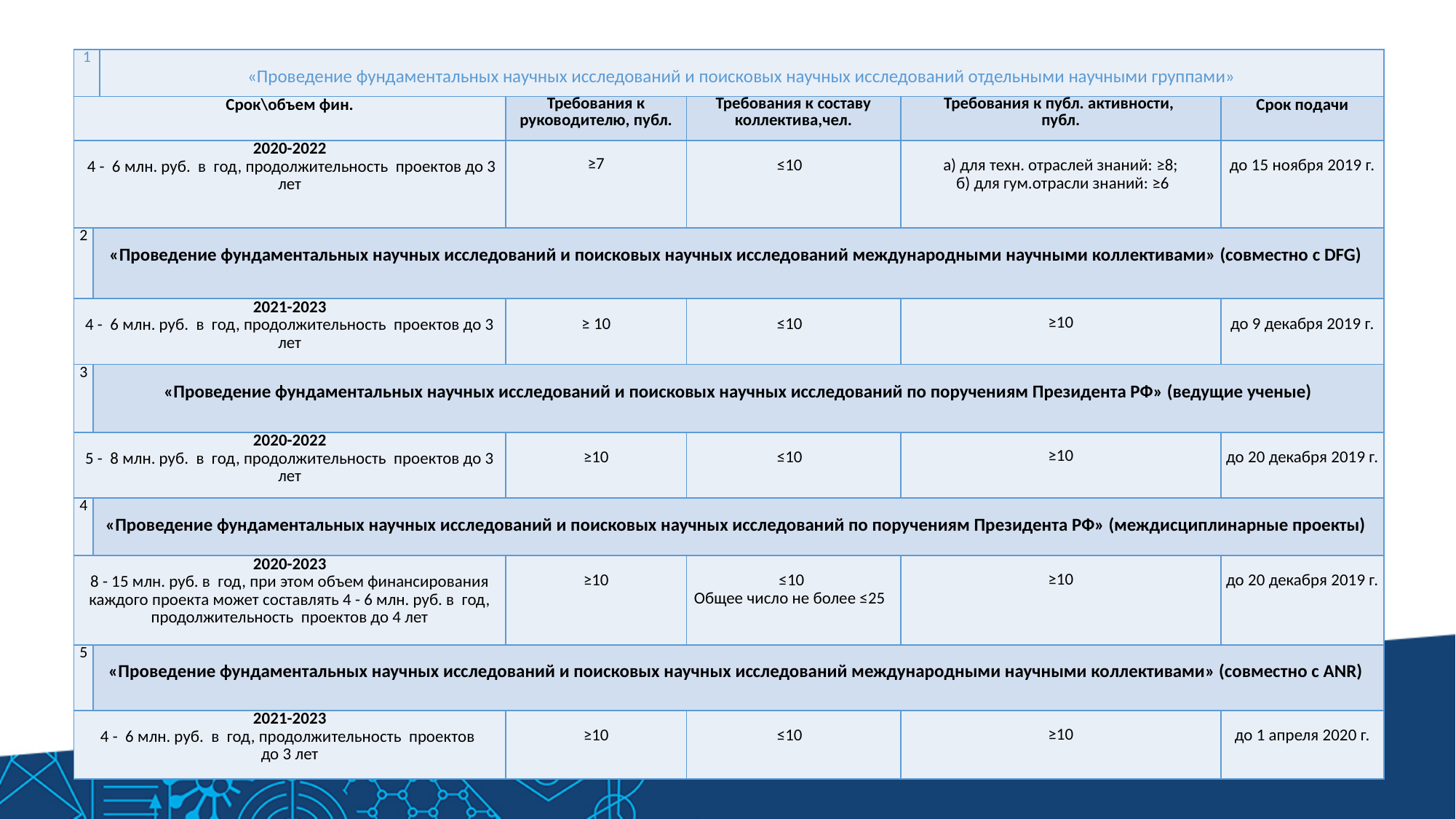

| 1 |  | «Проведение фундаментальных научных исследований и поисковых научных исследований отдельными научными группами» |  |  |  |  |
| --- | --- | --- | --- | --- | --- | --- |
| Срок\объем фин. |  |  | Требования к руководителю, публ. | Требования к составу коллектива,чел. | Требования к публ. активности, публ. | Срок подачи |
| 2020-2022 4 - 6 млн. руб. в год, продолжительность проектов до 3 лет |  |  | ≥7 | ≤10 | а) для техн. отраслей знаний: ≥8; б) для гум.отрасли знаний: ≥6 | до 15 ноября 2019 г. |
| 2 | «Проведение фундаментальных научных исследований и поисковых научных исследований международными научными коллективами» (совместно с DFG) | Конкурс на получение грантов РНФ по мероприятию «Проведение фундаментальных научных исследований и поисковых научных исследований международными научными коллективами» (совместно с Немецким научно-исследовательским сообществом - DFG) |  |  |  |  |
| 2021-2023 4 - 6 млн. руб. в год, продолжительность проектов до 3 лет |  |  | ≥ 10 | ≤10 | ≥10 | до 9 декабря 2019 г. |
| 3 | «Проведение фундаментальных научных исследований и поисковых научных исследований по поручениям Президента РФ» (ведущие ученые) | Конкурс на получение грантов Российского научного фонда по приоритетному направлению деятельности Российского научного фонда «Проведение фундаментальных научных исследований и поисковых научных исследований по поручениям (указаниям) Президента Российской Федерации» (ведущие ученые) |  |  |  |  |
| 2020-2022 5 - 8 млн. руб. в год, продолжительность проектов до 3 лет |  |  | ≥10 | ≤10 | ≥10 | до 20 декабря 2019 г. |
| 4 | «Проведение фундаментальных научных исследований и поисковых научных исследований по поручениям Президента РФ» (междисциплинарные проекты) | Конкурс на получение грантов Российского научного фонда по приоритетному направлению деятельности Российского научного фонда «Проведение фундаментальных научных исследований и поисковых научных исследований по поручениям (указаниям) Президента Российской Федерации» (междисциплинарные проекты) |  |  |  |  |
| 2020-2023 8 - 15 млн. руб. в год, при этом объем финансирования каждого проекта может составлять 4 - 6 млн. руб. в год, продолжительность проектов до 4 лет |  |  | ≥10 | ≤10 Общее число не более ≤25 | ≥10 | до 20 декабря 2019 г. |
| 5 | «Проведение фундаментальных научных исследований и поисковых научных исследований международными научными коллективами» (совместно с ANR) | Конкурс на получение грантов Российского научного фонда по приоритетному направлению деятельности Российского научного фонда «Проведение фундаментальных научных исследований и поисковых научных исследований международными научными коллективами» и грантов Национального исследовательского агентства Франции (Agence Nationals de la Recherche) |  |  |  |  |
| 2021-2023 4 - 6 млн. руб. в год, продолжительность проектов до 3 лет |  |  | ≥10 | ≤10 | ≥10 | до 1 апреля 2020 г. |